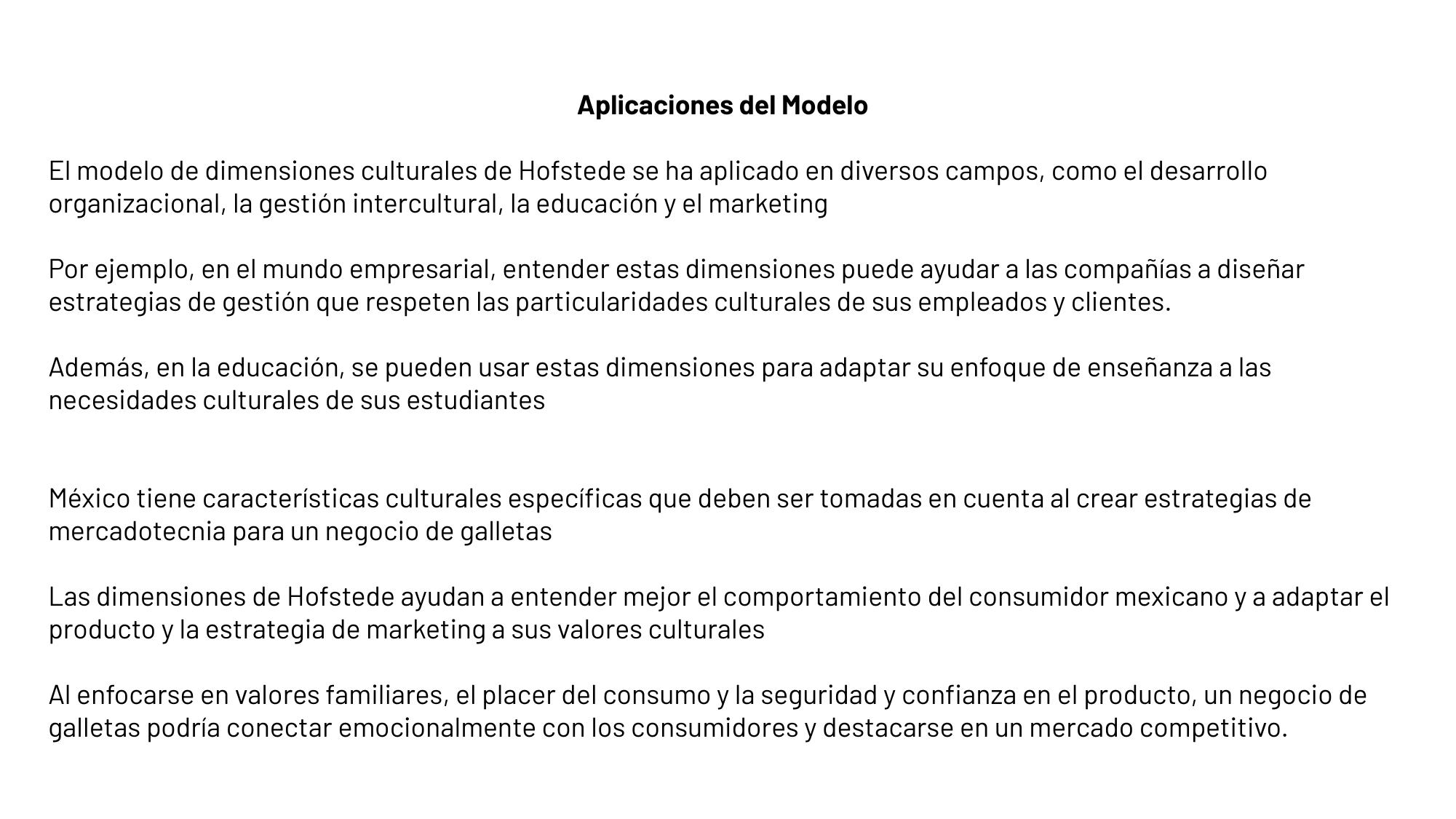

Aplicaciones del Modelo

El modelo de dimensiones culturales de Hofstede se ha aplicado en diversos campos, como el desarrollo organizacional, la gestión intercultural, la educación y el marketing

Por ejemplo, en el mundo empresarial, entender estas dimensiones puede ayudar a las compañías a diseñar estrategias de gestión que respeten las particularidades culturales de sus empleados y clientes.

Además, en la educación, se pueden usar estas dimensiones para adaptar su enfoque de enseñanza a las necesidades culturales de sus estudiantes

México tiene características culturales específicas que deben ser tomadas en cuenta al crear estrategias de mercadotecnia para un negocio de galletas

Las dimensiones de Hofstede ayudan a entender mejor el comportamiento del consumidor mexicano y a adaptar el producto y la estrategia de marketing a sus valores culturales

Al enfocarse en valores familiares, el placer del consumo y la seguridad y confianza en el producto, un negocio de galletas podría conectar emocionalmente con los consumidores y destacarse en un mercado competitivo.